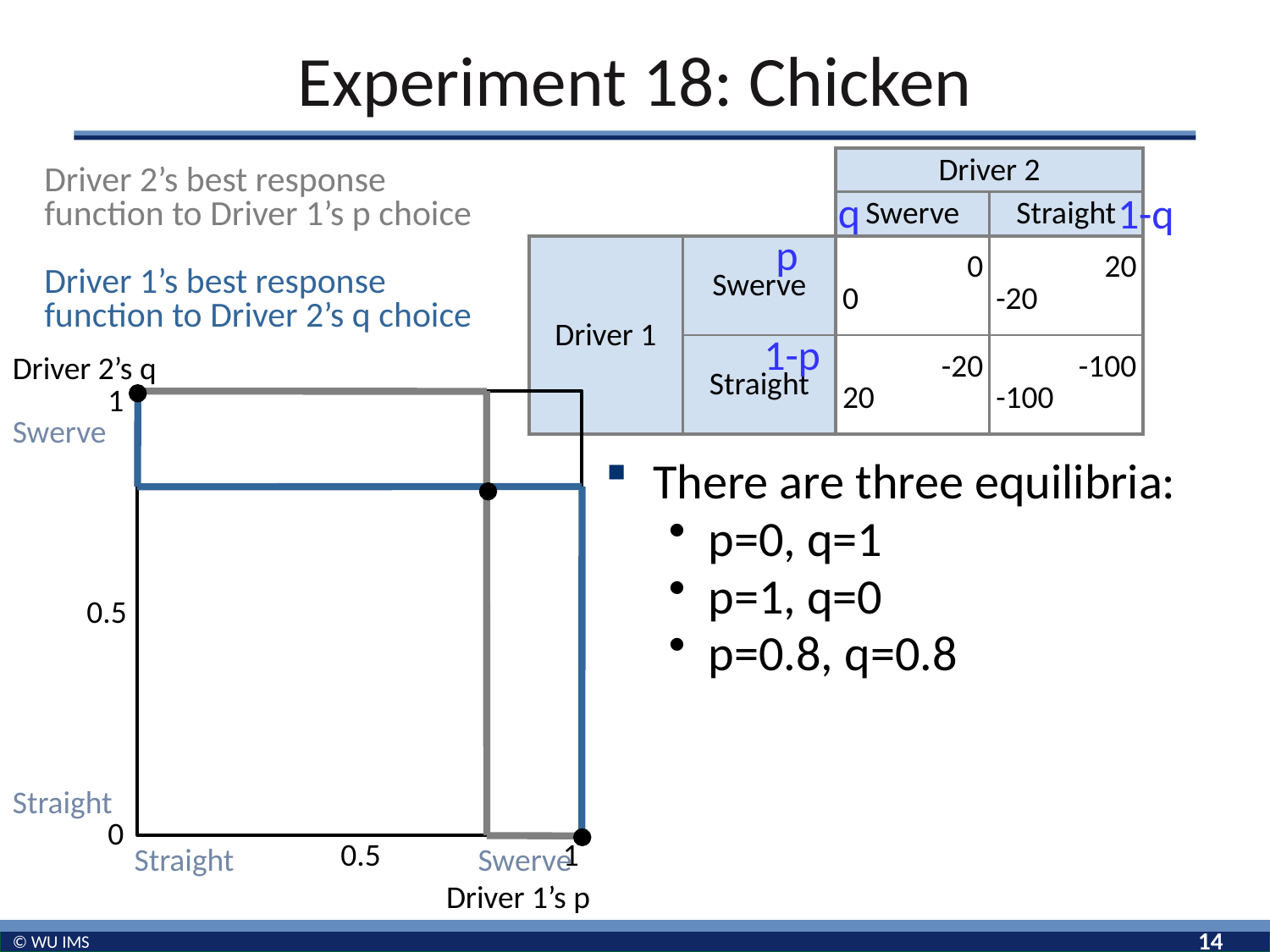

# Experiment 18: Chicken
|  |  | Driver 2 |  |
| --- | --- | --- | --- |
|  |  | Swerve | Straight |
| Driver 1 | Swerve | 0 0 | 20 -20 |
|  | Straight | -20 20 | -100 -100 |
Driver 2’s best response function to Driver 1’s p choice

Driver 1’s best response function to Driver 2’s q choice
q
1-q
p
1-p
Driver 2’s q

1

Swerve

There are three equilibria:
p=0, q=1
p=1, q=0
p=0.8, q=0.8

0.5

Straight

0

0.5

1

Straight

Swerve

Driver 1’s p

14